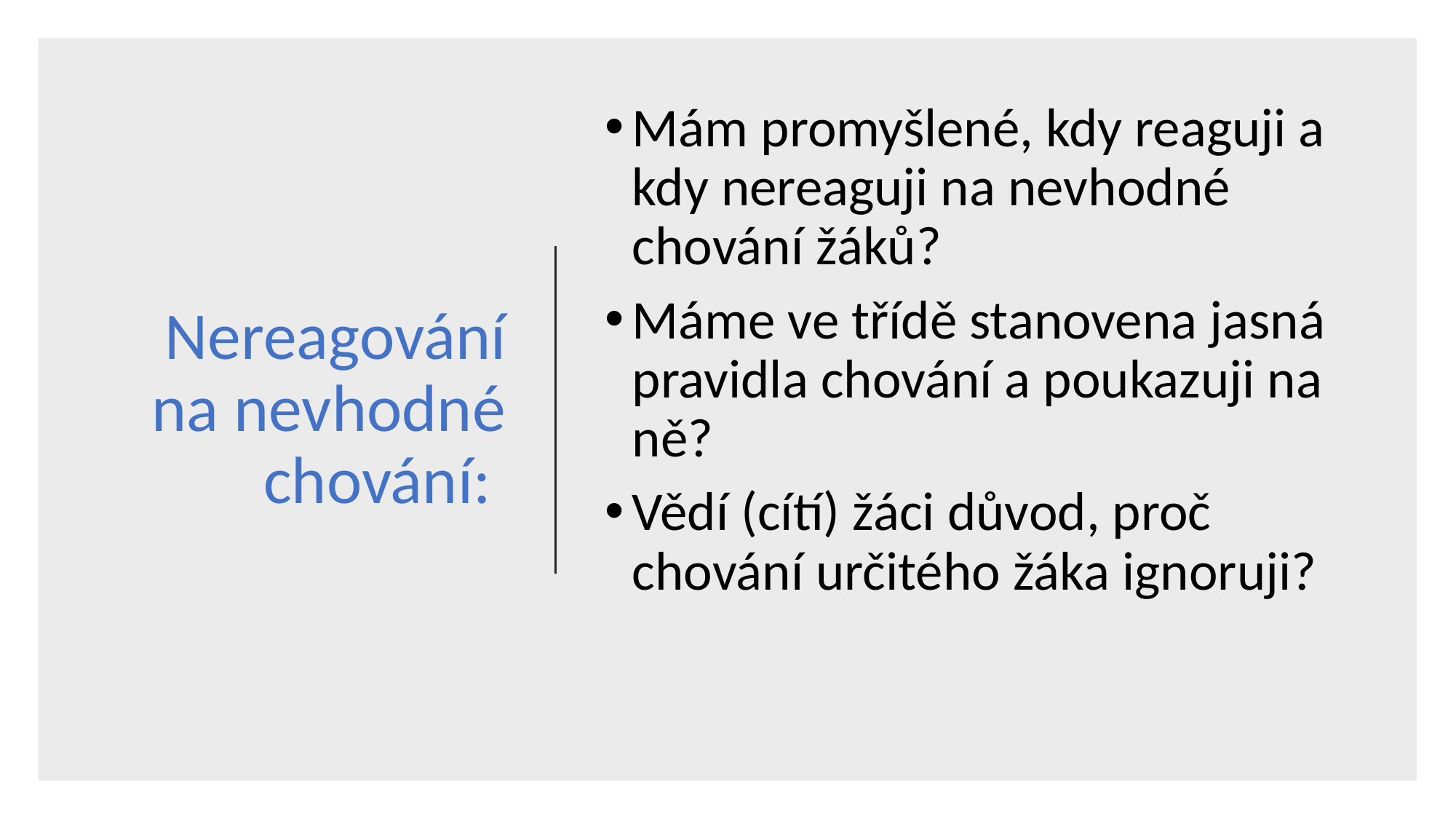

# Nereagování na nevhodné chování:
Mám promyšlené, kdy reaguji a kdy nereaguji na nevhodné chování žáků?
Máme ve třídě stanovena jasná pravidla chování a poukazuji na ně?
Vědí (cítí) žáci důvod, proč chování určitého žáka ignoruji?